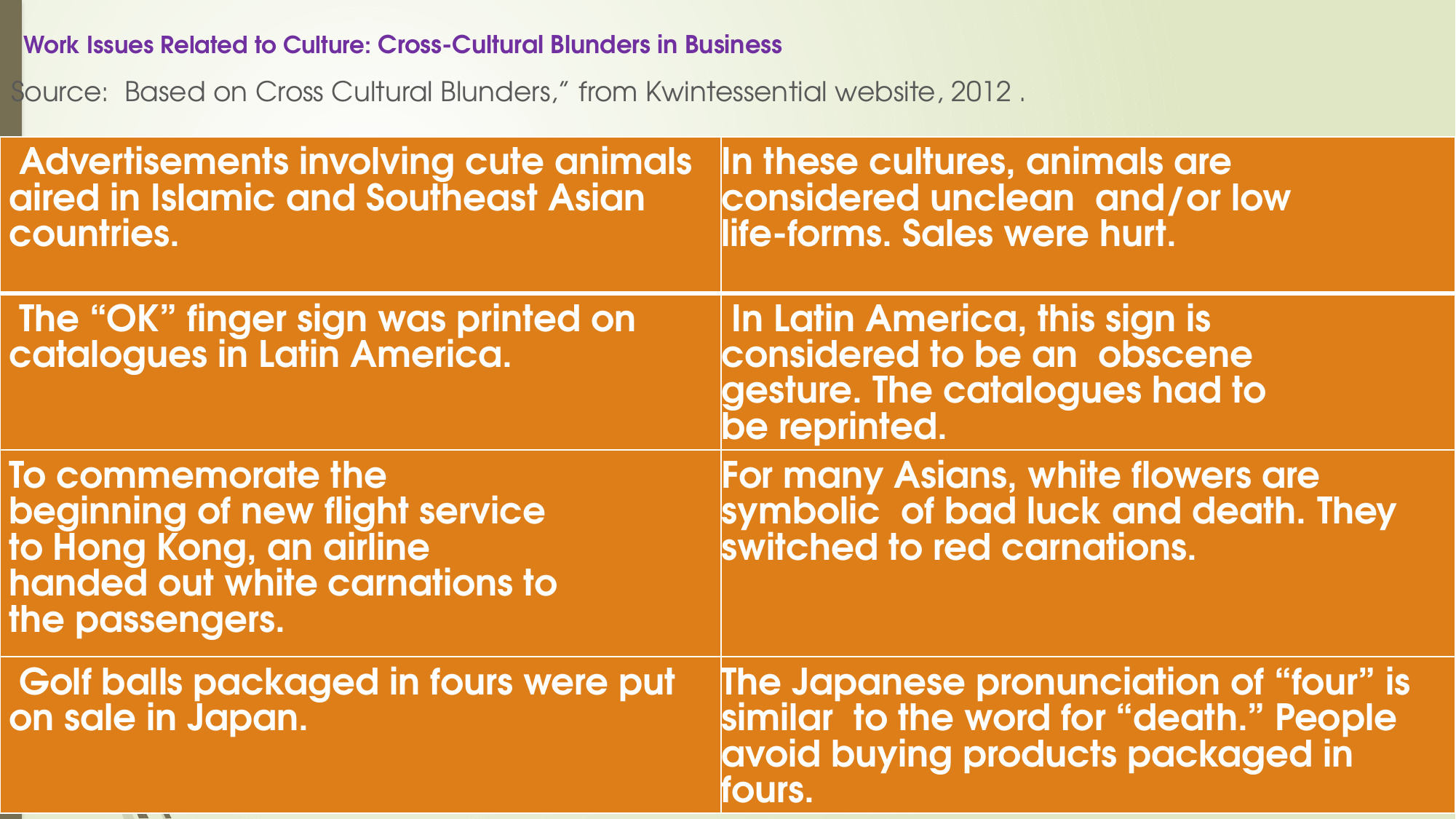

# Work Issues Related to Culture: Cross-Cultural Blunders in Business
Source:  Based on Cross Cultural Blunders,” from Kwintessential website, 2012 .
| Advertisements involving cute animals aired in Islamic and Southeast Asian countries. | In these cultures, animals are considered unclean and/or low life-forms. Sales were hurt. |
| --- | --- |
| The “OK” finger sign was printed on catalogues in Latin America. | In Latin America, this sign is considered to be an obscene gesture. The catalogues had to be reprinted. |
| To commemorate the beginning of new flight service to Hong Kong, an airline handed out white carnations to the passengers. | For many Asians, white flowers are symbolic of bad luck and death. They switched to red carnations. |
| Golf balls packaged in fours were put on sale in Japan. | The Japanese pronunciation of “four” is similar to the word for “death.” People avoid buying products packaged in fours. |